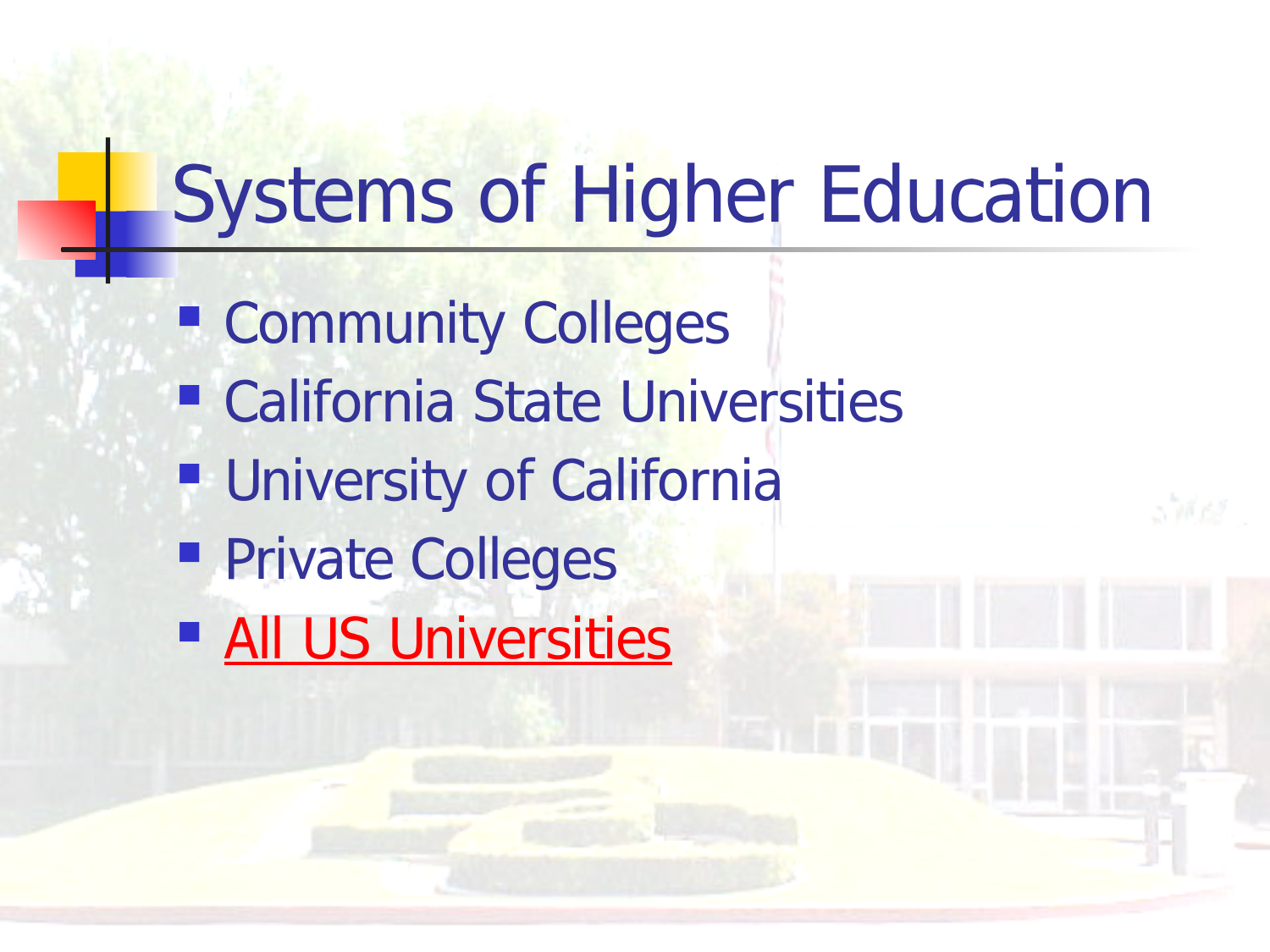

# Systems of Higher Education
Community Colleges
California State Universities
University of California
Private Colleges
All US Universities